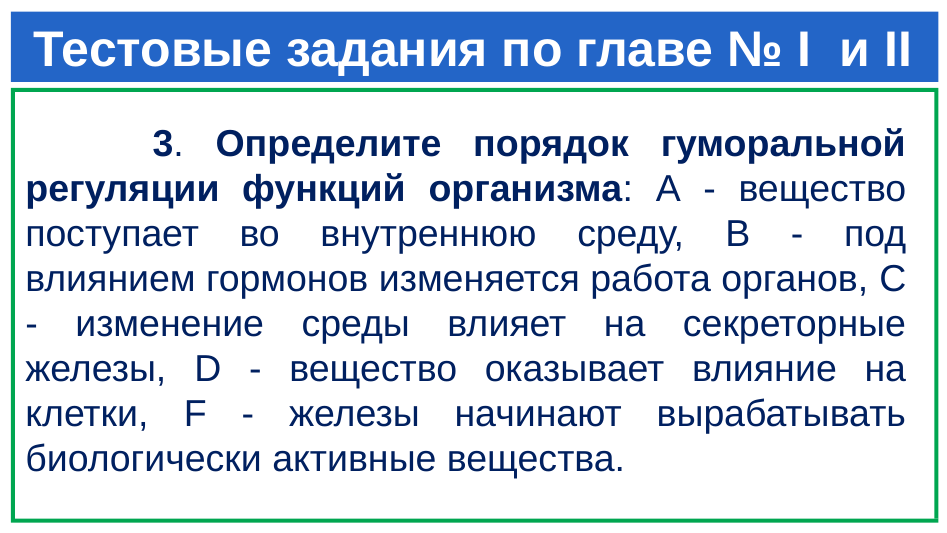

# Тестовые задания по главе № I  и II
    3. Определите порядок гуморальной регуляции функций организма: А - вещество поступает во внутреннюю среду, B - под влиянием гормонов изменяется работа органов, C - изменение среды влияет на секреторные железы, D - вещество оказывает влияние на клетки, F - железы начинают вырабатывать биологически активные вещества.